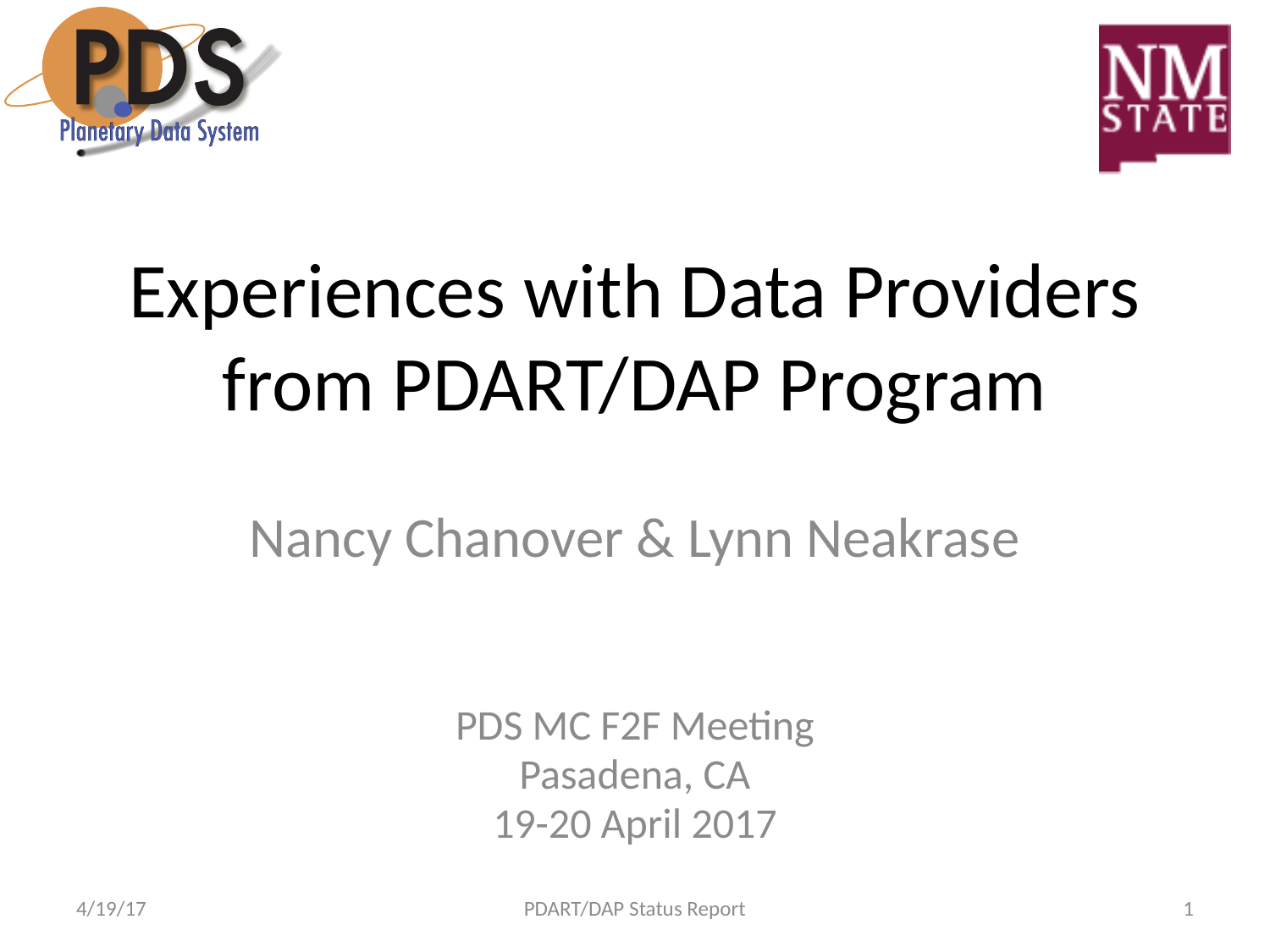

# Experiences with Data Providers from PDART/DAP Program
Nancy Chanover & Lynn Neakrase

PDS MC F2F Meeting
Pasadena, CA
19-20 April 2017
4/19/17
PDART/DAP Status Report
1